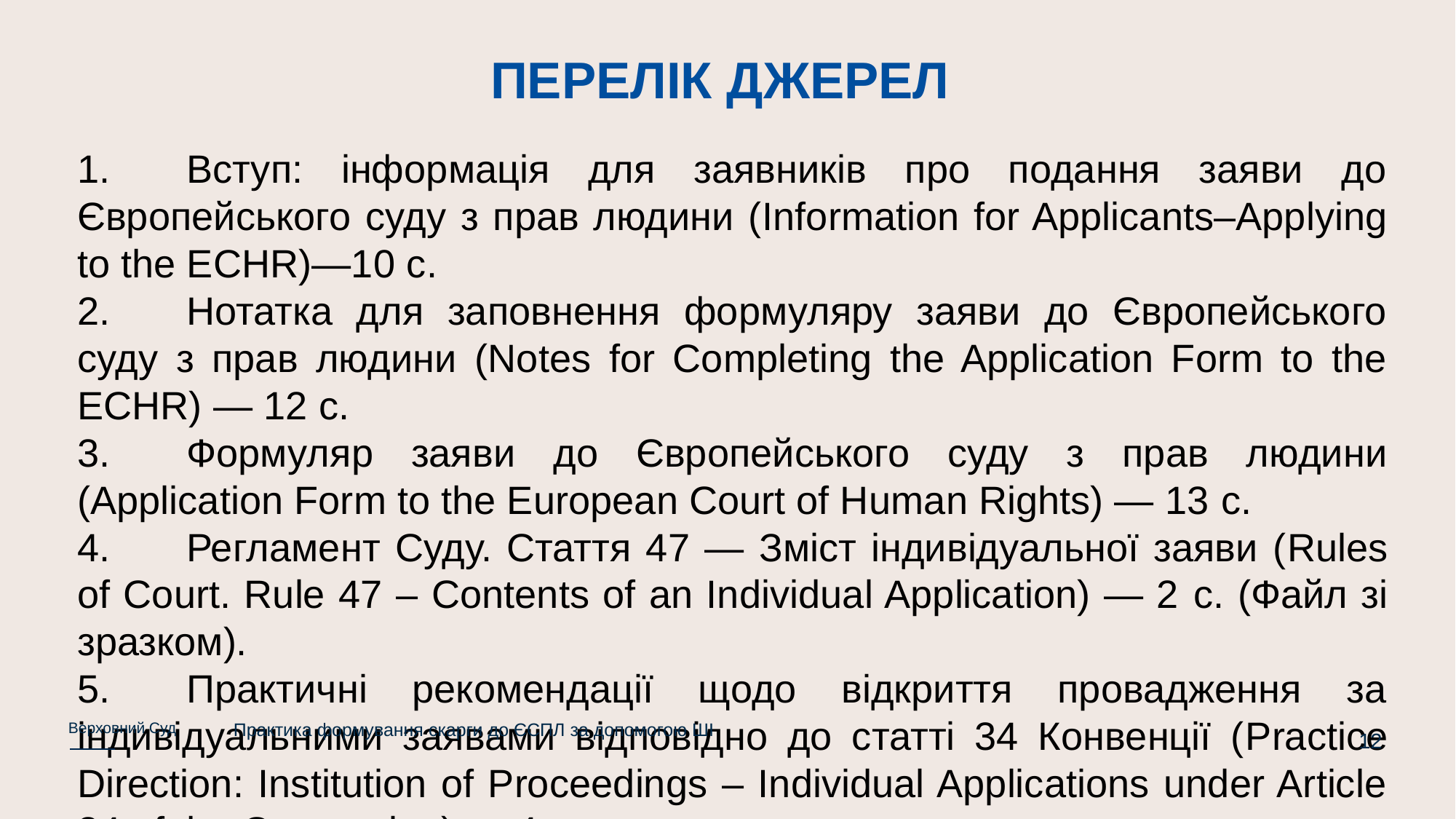

# ПЕРЕЛІК ДЖЕРЕЛ
1.	Вступ: інформація для заявників про подання заяви до Європейського суду з прав людини (Information for Applicants–Applying to the ECHR)—10 с.
2.	Нотатка для заповнення формуляру заяви до Європейського суду з прав людини (Notes for Completing the Application Form to the ECHR) — 12 с.
3.	Формуляр заяви до Європейського суду з прав людини (Application Form to the European Court of Human Rights) — 13 с.
4.	Регламент Суду. Стаття 47 — Зміст індивідуальної заяви (Rules of Court. Rule 47 – Contents of an Individual Application) — 2 с. (Файл зі зразком).
5.	Практичні рекомендації щодо відкриття провадження за індивідуальними заявами відповідно до статті 34 Конвенції (Practice Direction: Institution of Proceedings – Individual Applications under Article 34 of the Convention) — 4 с.
Практика формування скарги до ЄСПЛ за допомогою ШІ
Верховний Суд
12